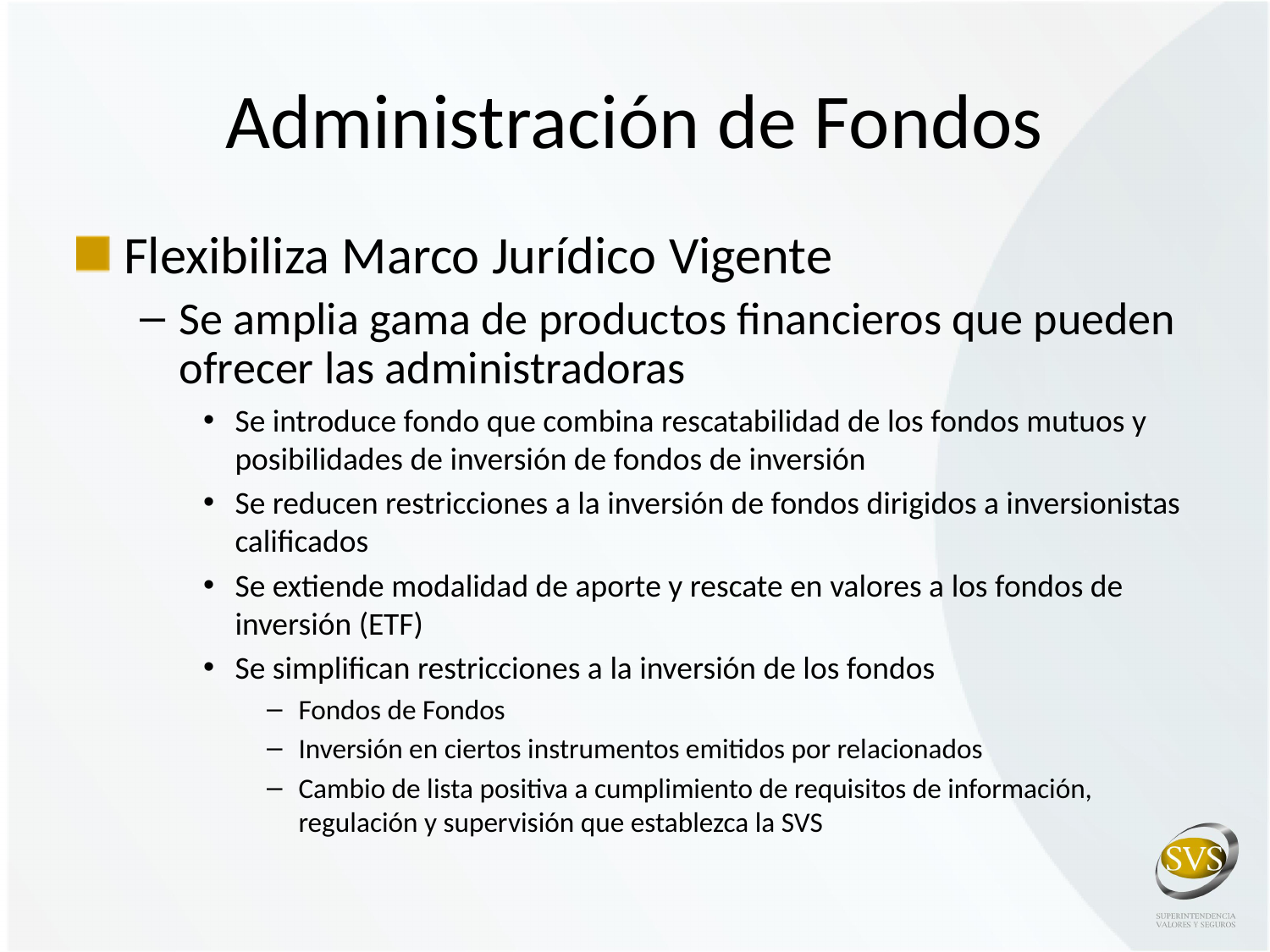

# Administración de Fondos
Flexibiliza Marco Jurídico Vigente
Se amplia gama de productos financieros que pueden ofrecer las administradoras
Se introduce fondo que combina rescatabilidad de los fondos mutuos y posibilidades de inversión de fondos de inversión
Se reducen restricciones a la inversión de fondos dirigidos a inversionistas calificados
Se extiende modalidad de aporte y rescate en valores a los fondos de inversión (ETF)
Se simplifican restricciones a la inversión de los fondos
Fondos de Fondos
Inversión en ciertos instrumentos emitidos por relacionados
Cambio de lista positiva a cumplimiento de requisitos de información, regulación y supervisión que establezca la SVS